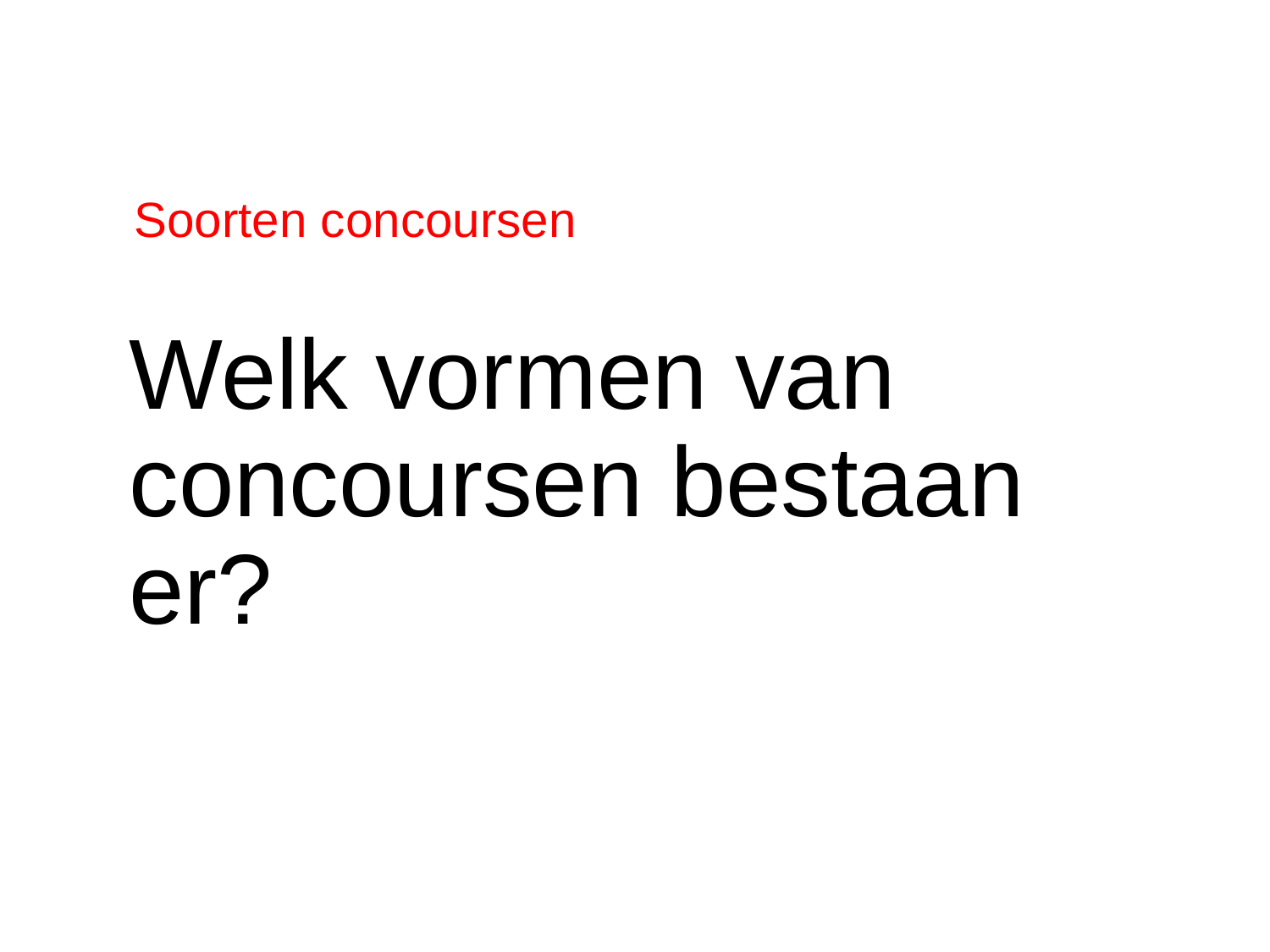

Soorten concoursen
# Welk vormen van concoursen bestaan er?